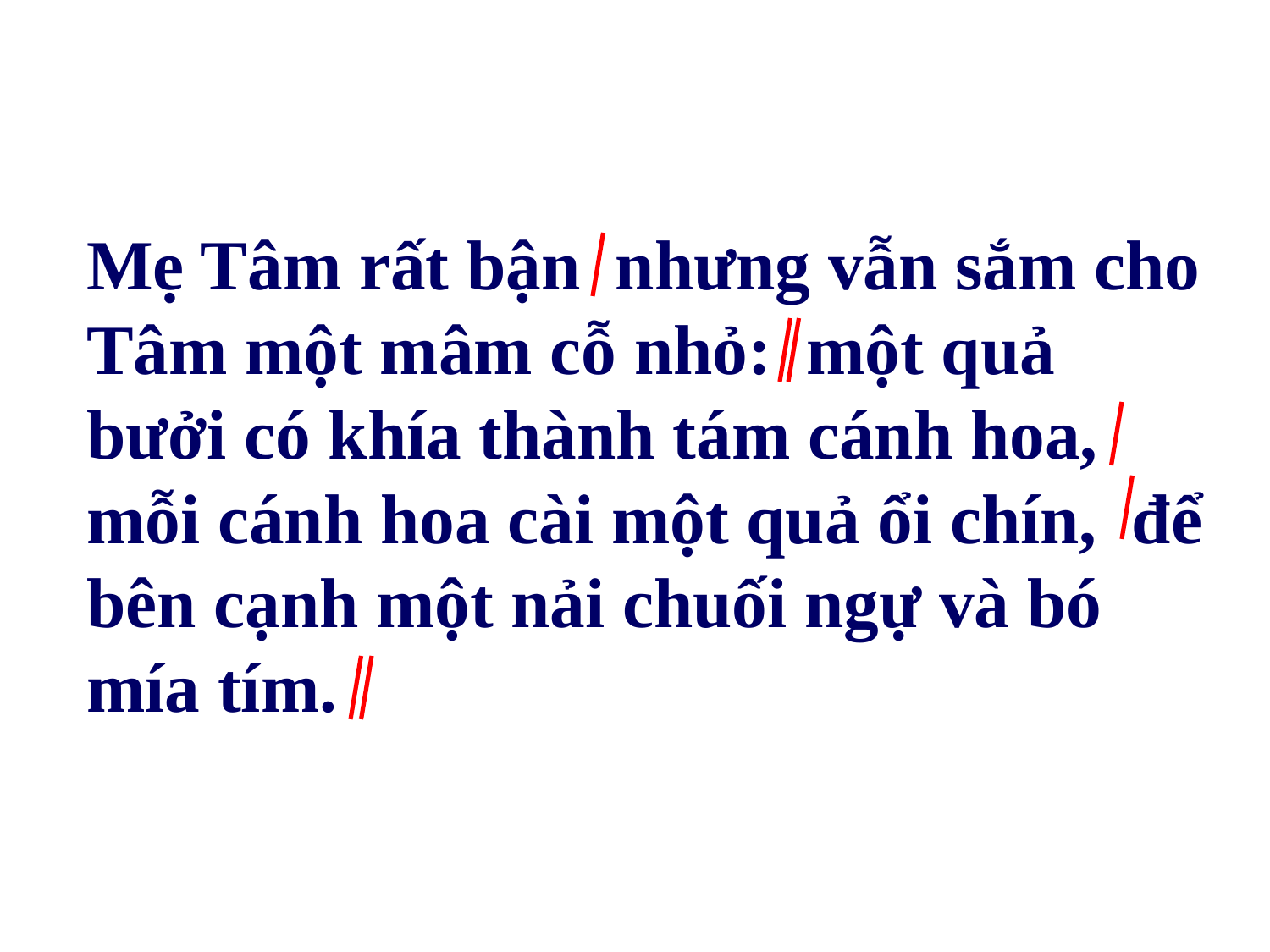

Mẹ Tâm rất bận  nhưng vẫn sắm cho Tâm một mâm cỗ nhỏ:  một quả bưởi có khía thành tám cánh hoa, mỗi cánh hoa cài một quả ổi chín,  để bên cạnh một nải chuối ngự và bó mía tím.